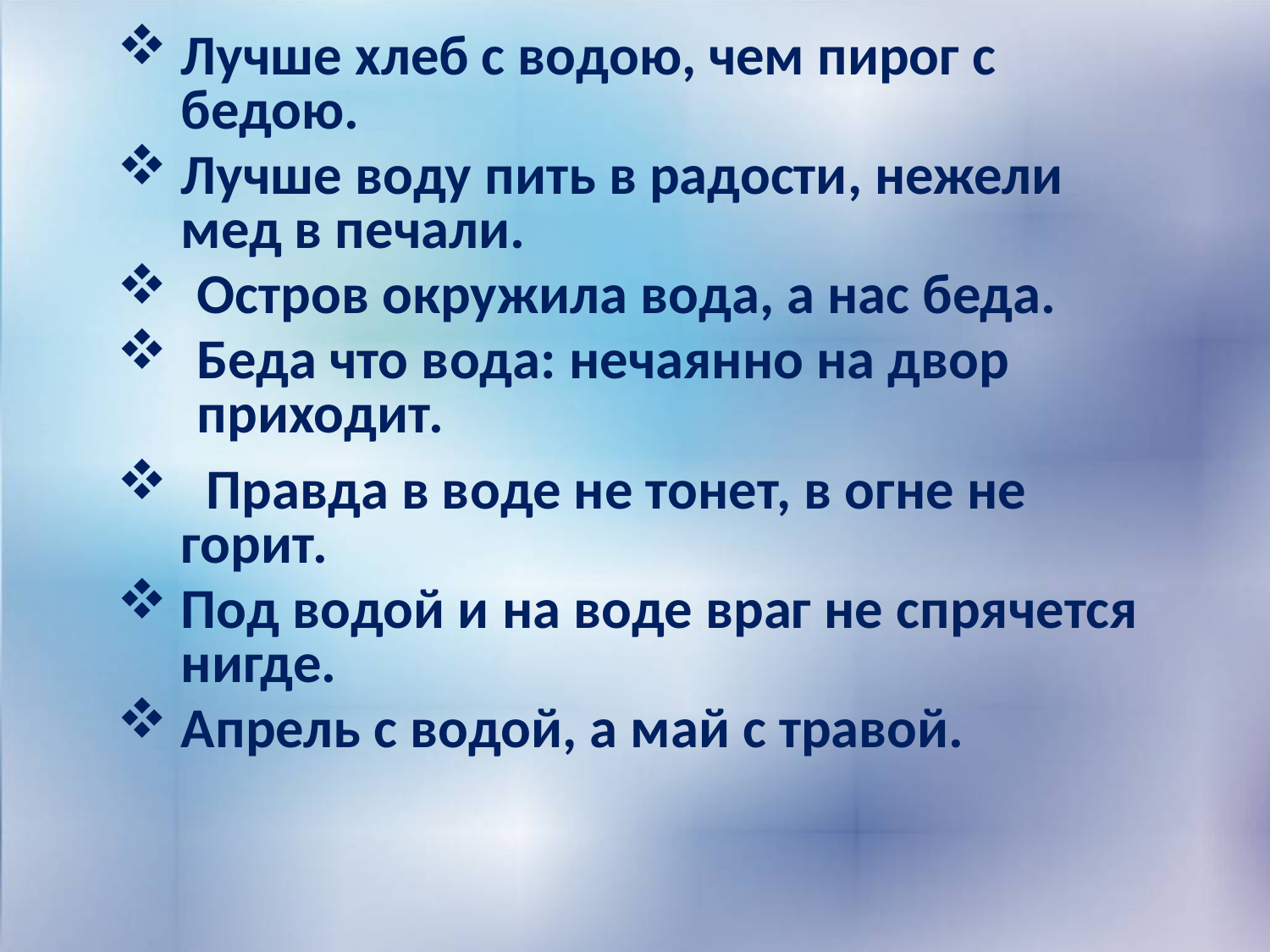

Лучше хлеб с водою, чем пирог с бедою.
Лучше воду пить в радости, нежели мед в печали.
Остров окружила вода, а нас беда.
Беда что вода: нечаянно на двор приходит.
  Правда в воде не тонет, в огне не горит.
Под водой и на воде враг не спрячется нигде.
Апрель с водой, а май с травой.